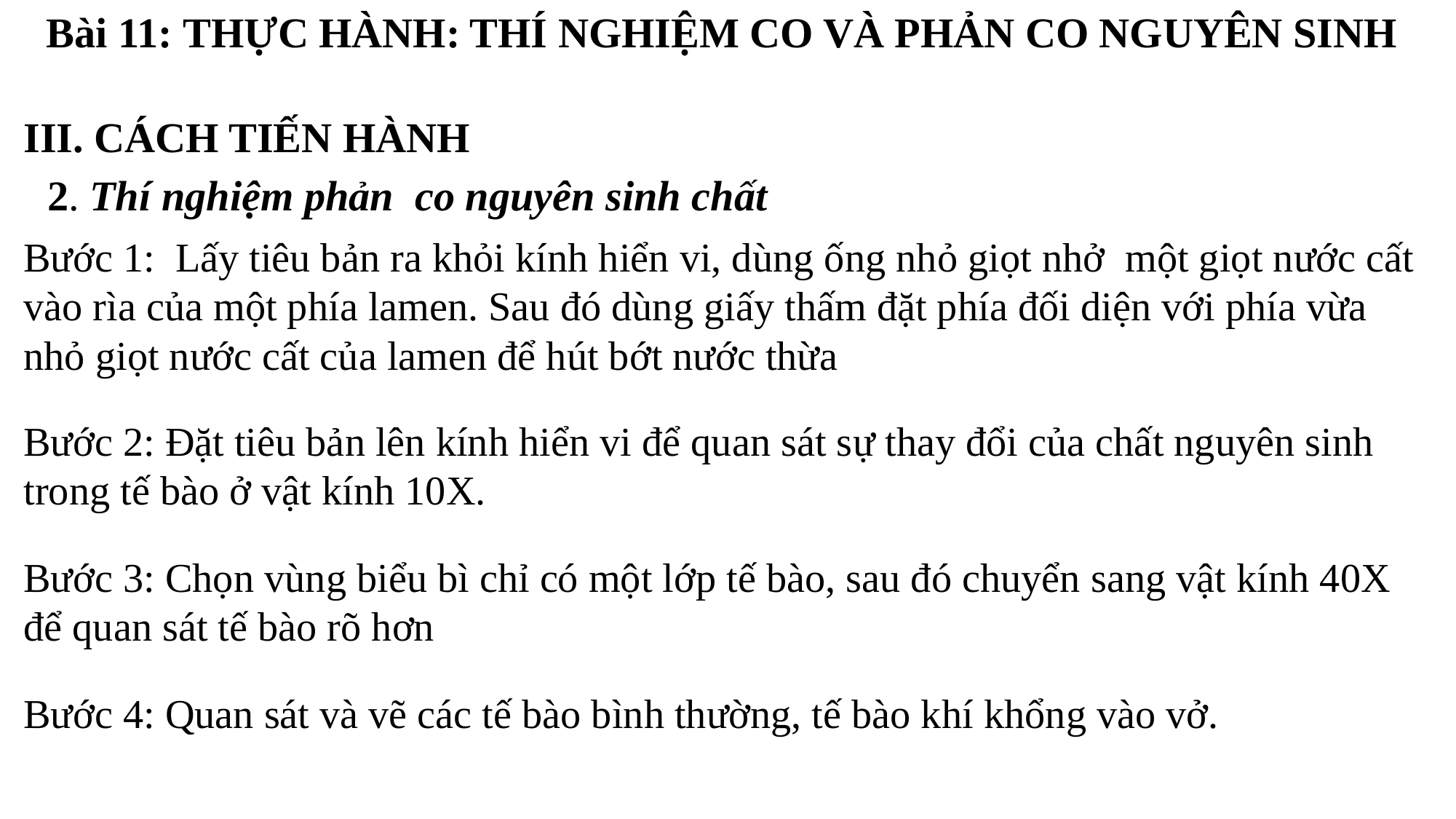

Bài 11: THỰC HÀNH: THÍ NGHIỆM CO VÀ PHẢN CO NGUYÊN SINH
III. CÁCH TIẾN HÀNH
2. Thí nghiệm phản  co nguyên sinh chất
Bước 1:  Lấy tiêu bản ra khỏi kính hiển vi, dùng ống nhỏ giọt nhở  một giọt nước cất  vào rìa của một phía lamen. Sau đó dùng giấy thấm đặt phía đối diện với phía vừa nhỏ giọt nước cất của lamen để hút bớt nước thừa
Bước 2: Đặt tiêu bản lên kính hiển vi để quan sát sự thay đổi của chất nguyên sinh trong tế bào ở vật kính 10X.
Bước 3: Chọn vùng biểu bì chỉ có một lớp tế bào, sau đó chuyển sang vật kính 40X để quan sát tế bào rõ hơn
Bước 4: Quan sát và vẽ các tế bào bình thường, tế bào khí khổng vào vở.